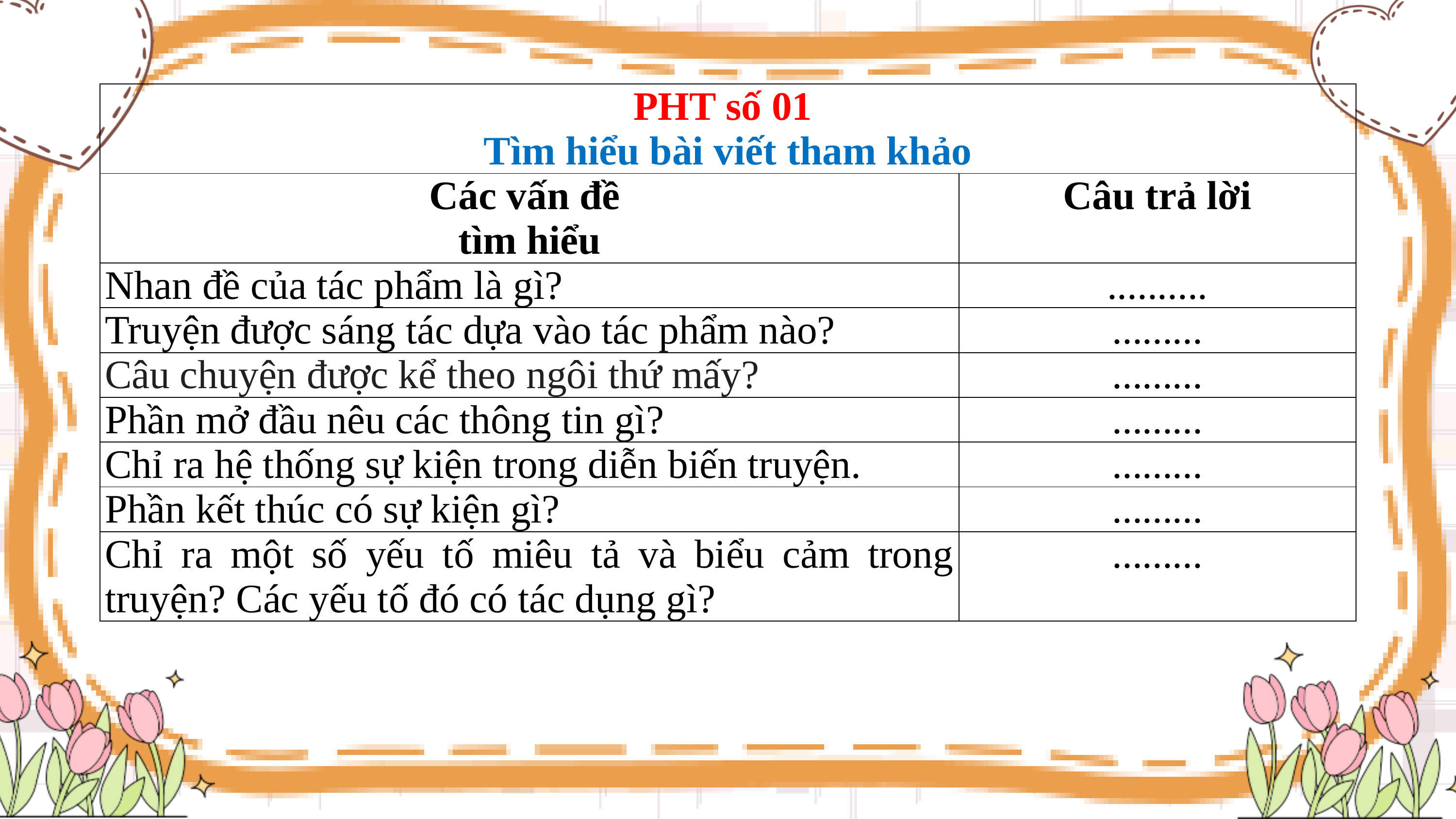

| PHT số 01 Tìm hiểu bài viết tham khảo |  |
| --- | --- |
| Các vấn đề tìm hiểu | Câu trả lời |
| Nhan đề của tác phẩm là gì? | .......... |
| Truyện được sáng tác dựa vào tác phẩm nào? | ......... |
| Câu chuyện được kể theo ngôi thứ mấy? | ......... |
| Phần mở đầu nêu các thông tin gì? | ......... |
| Chỉ ra hệ thống sự kiện trong diễn biến truyện. | ......... |
| Phần kết thúc có sự kiện gì? | ......... |
| Chỉ ra một số yếu tố miêu tả và biểu cảm trong truyện? Các yếu tố đó có tác dụng gì? | ......... |